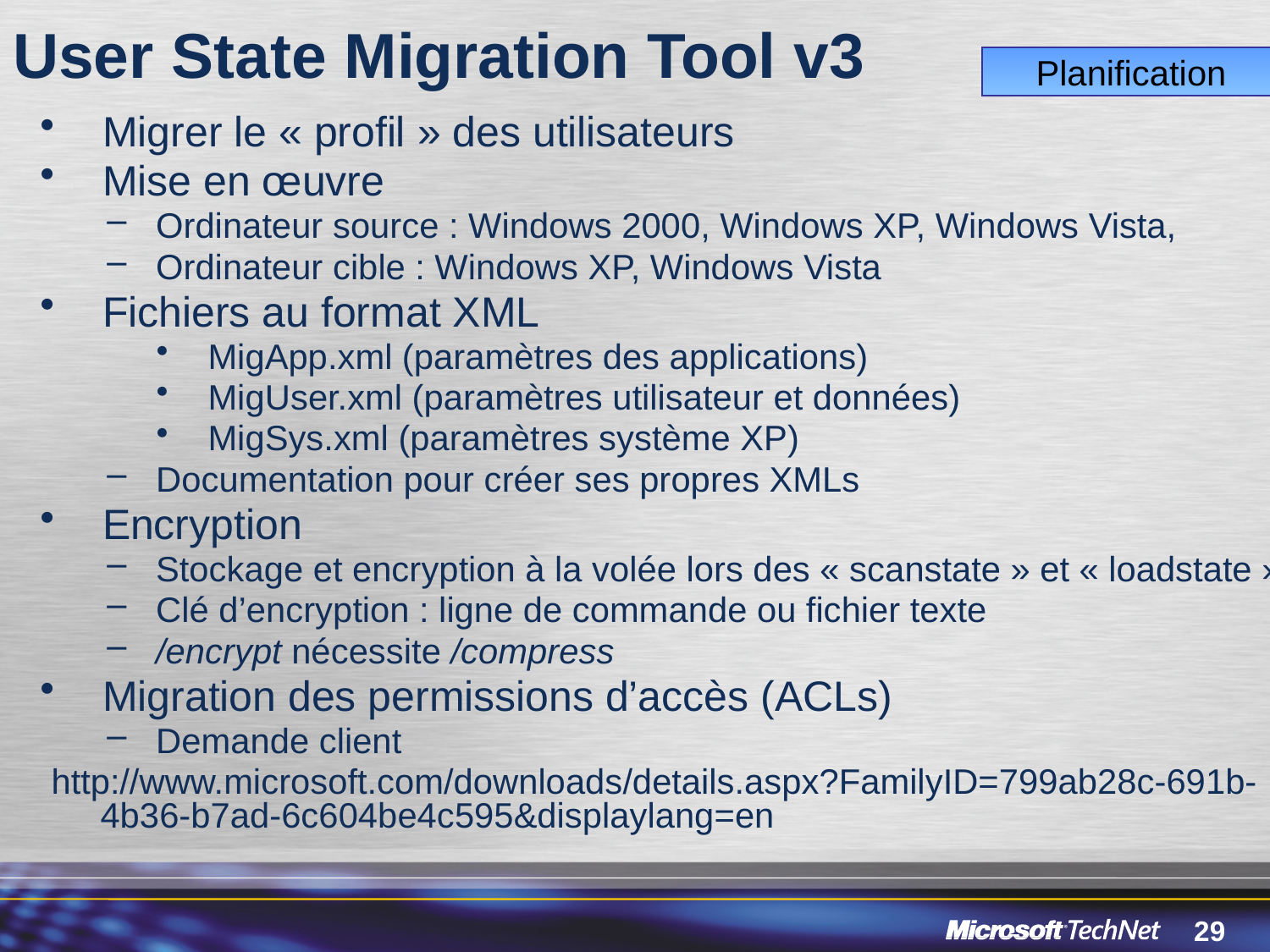

User State Migration Tool v3
Planification
Migrer le « profil » des utilisateurs
Mise en œuvre
Ordinateur source : Windows 2000, Windows XP, Windows Vista,
Ordinateur cible : Windows XP, Windows Vista
Fichiers au format XML
MigApp.xml (paramètres des applications)
MigUser.xml (paramètres utilisateur et données)
MigSys.xml (paramètres système XP)
Documentation pour créer ses propres XMLs
Encryption
Stockage et encryption à la volée lors des « scanstate » et « loadstate »
Clé d’encryption : ligne de commande ou fichier texte
/encrypt nécessite /compress
Migration des permissions d’accès (ACLs)
Demande client
http://www.microsoft.com/downloads/details.aspx?FamilyID=799ab28c-691b-4b36-b7ad-6c604be4c595&displaylang=en